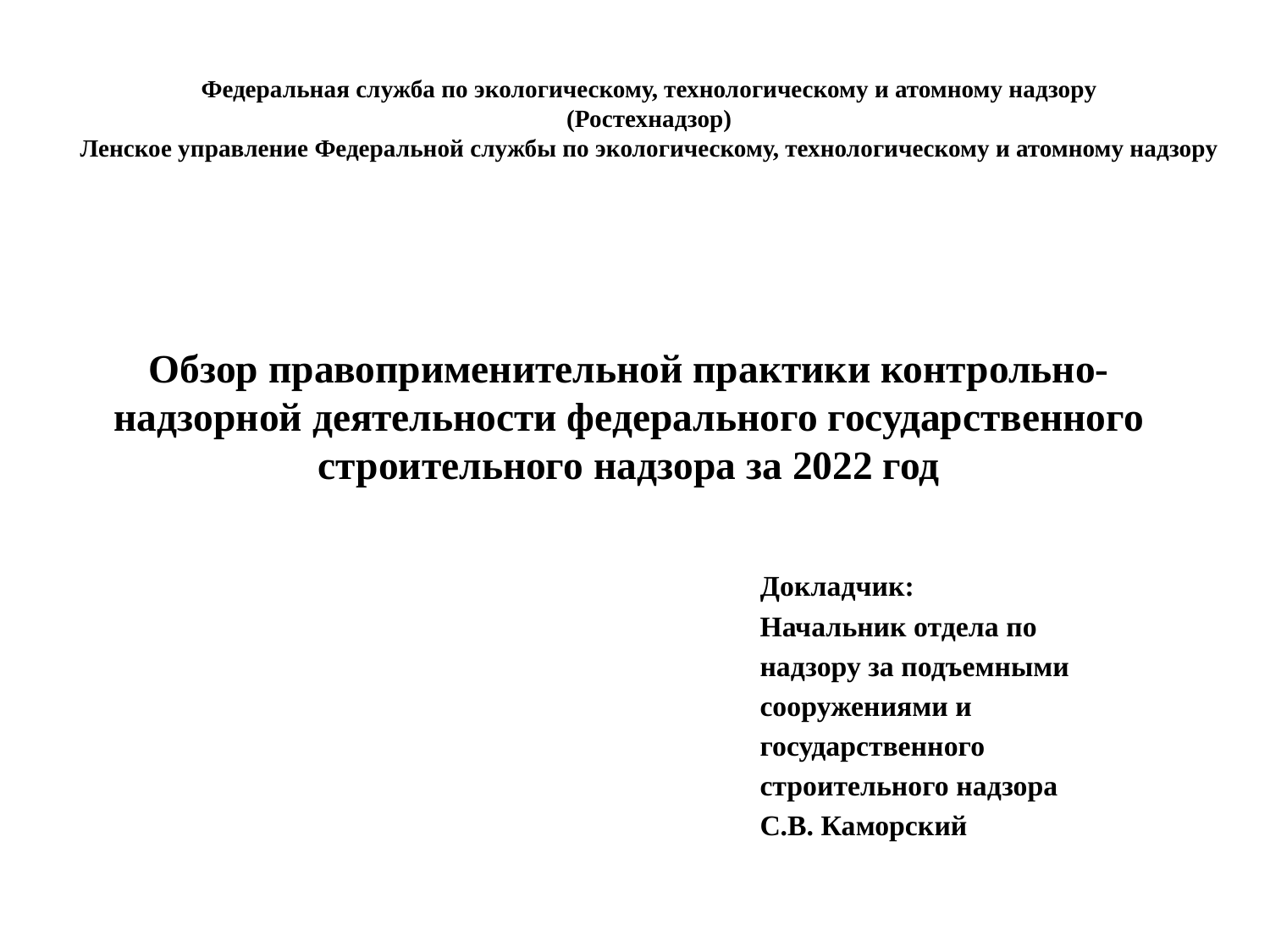

# Федеральная служба по экологическому, технологическому и атомному надзору (Ростехнадзор) Ленское управление Федеральной службы по экологическому, технологическому и атомному надзору

Обзор правоприменительной практики контрольно-надзорной деятельности федерального государственного строительного надзора за 2022 год

                                                                                                     Докладчик:
                                                                                               Начальник отдела по
                                                                                               надзору за подъемными
                                                                                               сооружениями и
                                                                                               государственного
                                                                                               строительного надзора
                                                                                               С.В. Каморский